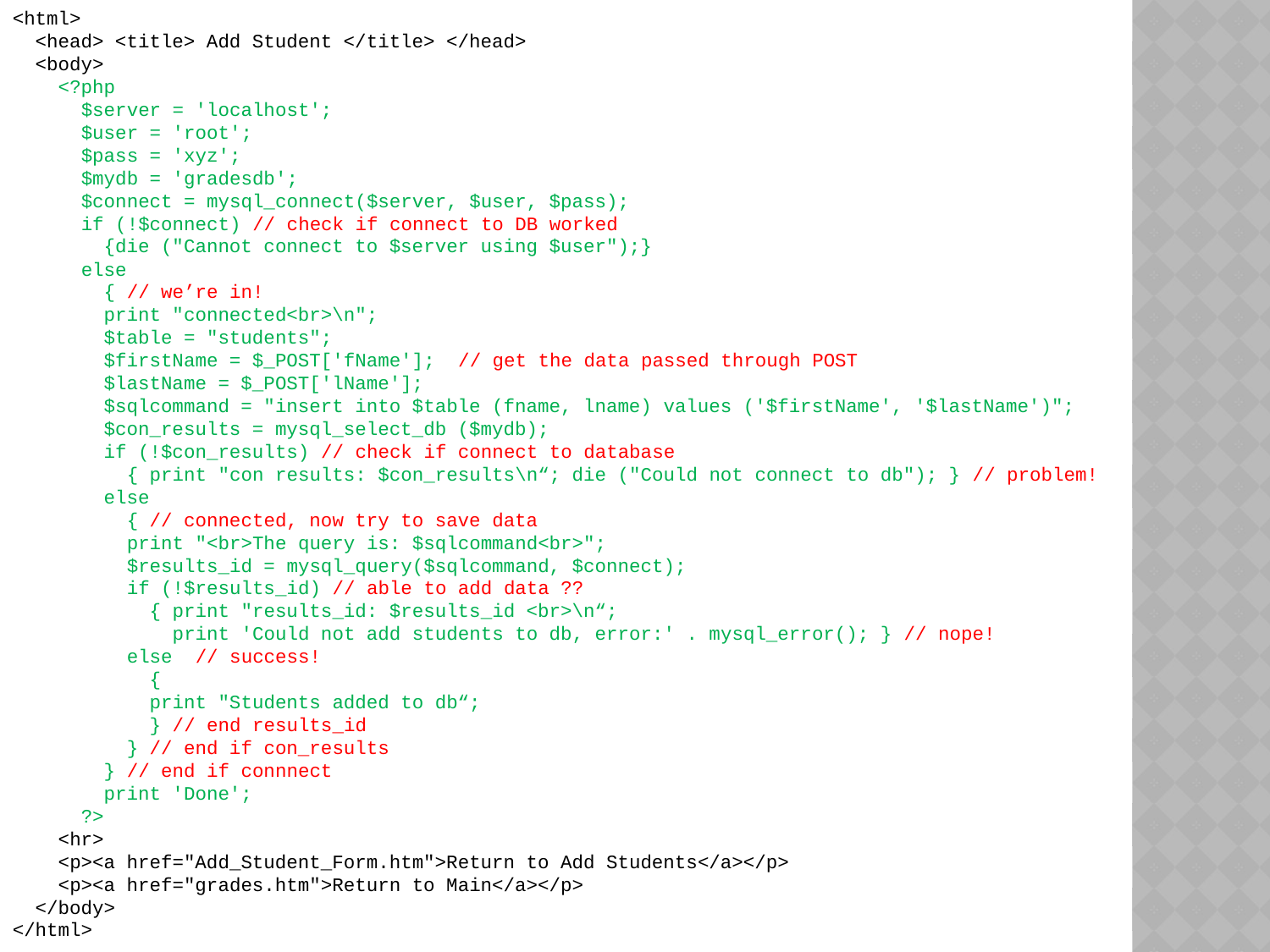

<html>
  <head> <title> Add Student </title> </head>
  <body>
    <?php
      $server = 'localhost';
      $user = 'root';
      $pass = 'xyz';
      $mydb = 'gradesdb';
      $connect = mysql_connect($server, $user, $pass);
      if (!$connect) // check if connect to DB worked
        {die ("Cannot connect to $server using $user");}
      else
        { // we’re in!
        print "connected<br>\n";
        $table = "students";
        $firstName = $_POST['fName'];  // get the data passed through POST
        $lastName = $_POST['lName'];
        $sqlcommand = "insert into $table (fname, lname) values ('$firstName', '$lastName')";
        $con_results = mysql_select_db ($mydb);
        if (!$con_results) // check if connect to database
          { print "con results: $con_results\n“; die ("Could not connect to db"); } // problem!
        else
          { // connected, now try to save data
          print "<br>The query is: $sqlcommand<br>";
          $results_id = mysql_query($sqlcommand, $connect);
          if (!$results_id) // able to add data ??
            { print "results_id: $results_id <br>\n“;
              print 'Could not add students to db, error:' . mysql_error(); } // nope!
          else  // success!
            {
            print "Students added to db“;
            } // end results_id
          } // end if con_results
        } // end if connnect
        print 'Done';
      ?>
    <hr>
    <p><a href="Add_Student_Form.htm">Return to Add Students</a></p>
    <p><a href="grades.htm">Return to Main</a></p>
  </body>
</html>